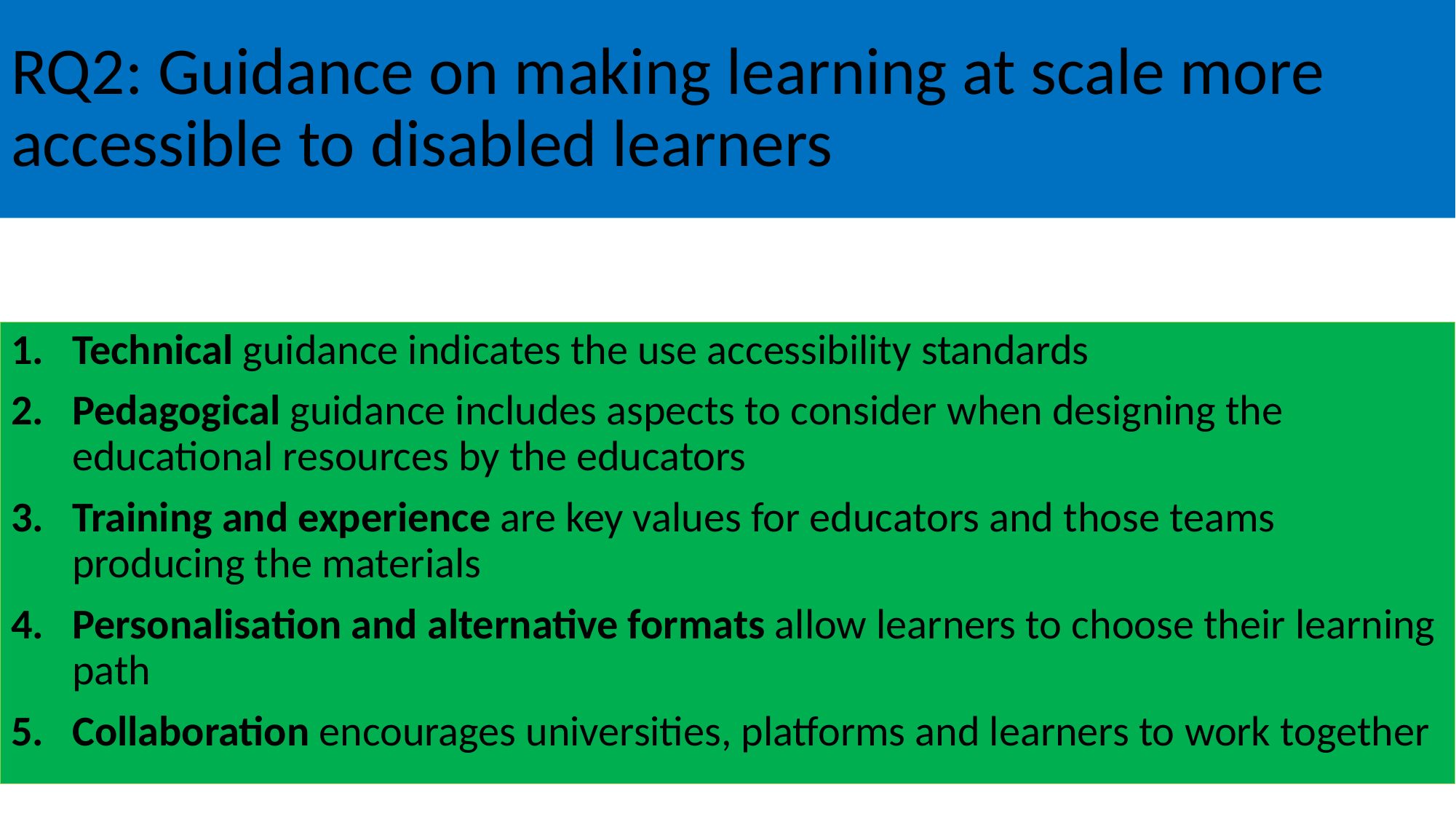

# RQ2: Guidance on making learning at scale more accessible to disabled learners
Technical guidance indicates the use accessibility standards
Pedagogical guidance includes aspects to consider when designing the educational resources by the educators
Training and experience are key values for educators and those teams producing the materials
Personalisation and alternative formats allow learners to choose their learning path
Collaboration encourages universities, platforms and learners to work together